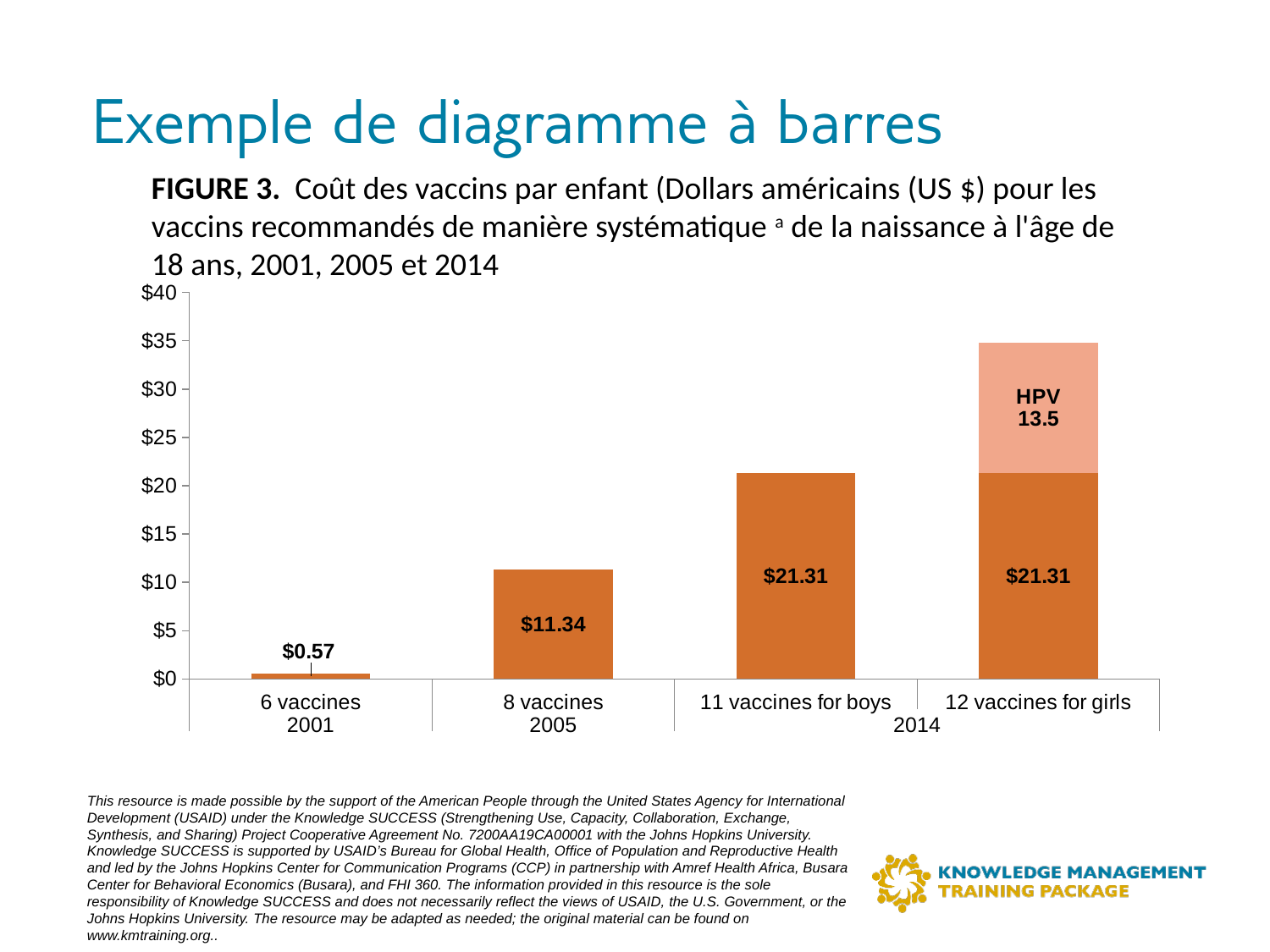

# Exemple de diagramme à barres
FIGURE 3.  Coût des vaccins par enfant (Dollars américains (US $) pour les vaccins recommandés de manière systématique a de la naissance à l'âge de 18 ans, 2001, 2005 et 2014

### Chart

| Category |  |  |
|---|---|---|
| 6 vaccines | 0.57 | None |
| 8 vaccines | 11.34 | None |
| 11 vaccines for boys | 21.310000000000002 | None |
| 12 vaccines for girls | 21.310000000000002 | 13.5 |